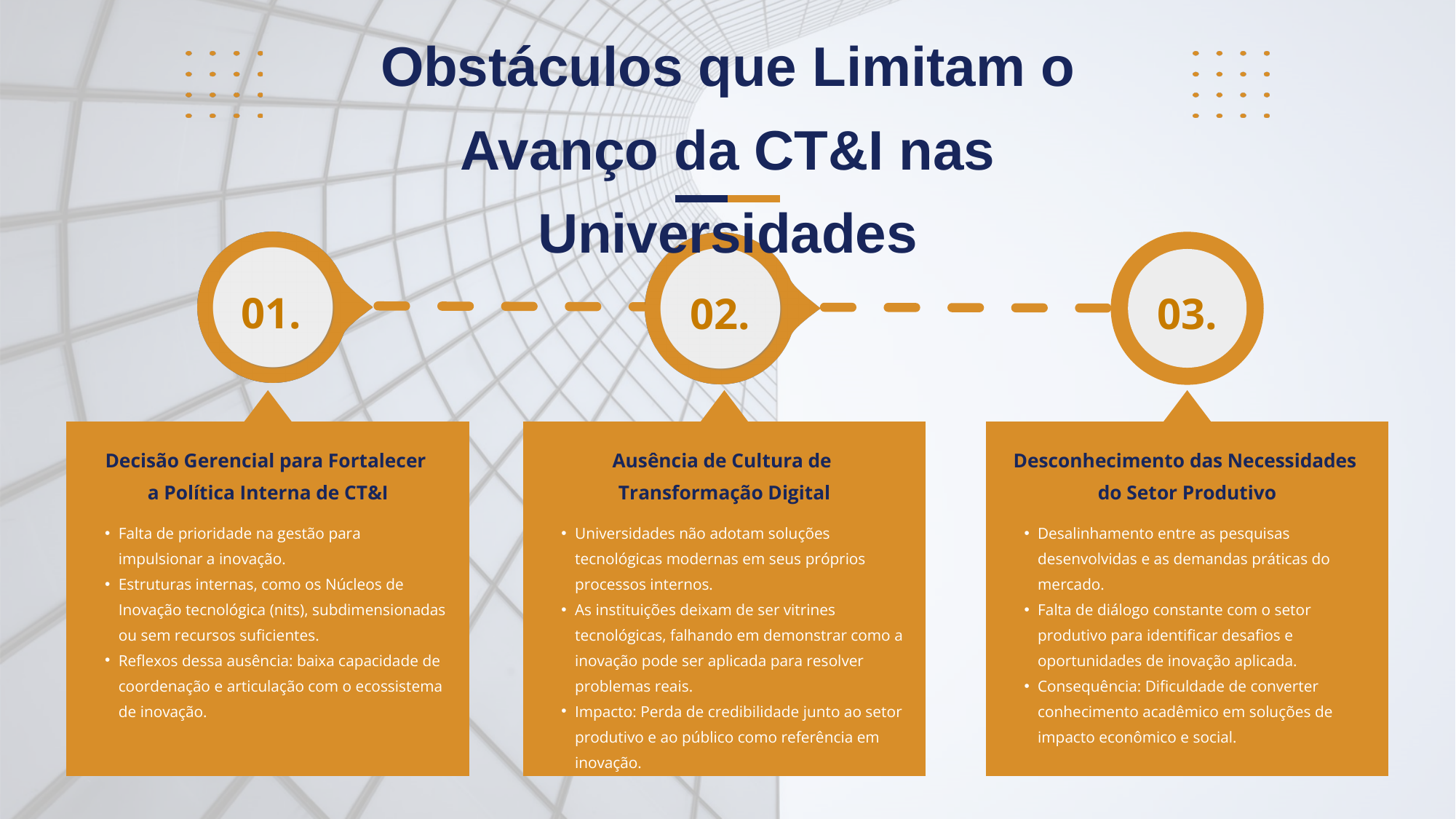

Obstáculos que Limitam o Avanço da CT&I nas Universidades

01.
02.
03.

Decisão Gerencial para Fortalecer
a Política Interna de CT&I
Ausência de Cultura de
Transformação Digital
Desconhecimento das Necessidades
do Setor Produtivo
Falta de prioridade na gestão para impulsionar a inovação.
Estruturas internas, como os Núcleos de Inovação tecnológica (nits), subdimensionadas ou sem recursos suficientes.
Reflexos dessa ausência: baixa capacidade de coordenação e articulação com o ecossistema de inovação.
Universidades não adotam soluções tecnológicas modernas em seus próprios processos internos.
As instituições deixam de ser vitrines tecnológicas, falhando em demonstrar como a inovação pode ser aplicada para resolver problemas reais.
Impacto: Perda de credibilidade junto ao setor produtivo e ao público como referência em inovação.
Desalinhamento entre as pesquisas desenvolvidas e as demandas práticas do mercado.
Falta de diálogo constante com o setor produtivo para identificar desafios e oportunidades de inovação aplicada.
Consequência: Dificuldade de converter conhecimento acadêmico em soluções de impacto econômico e social.